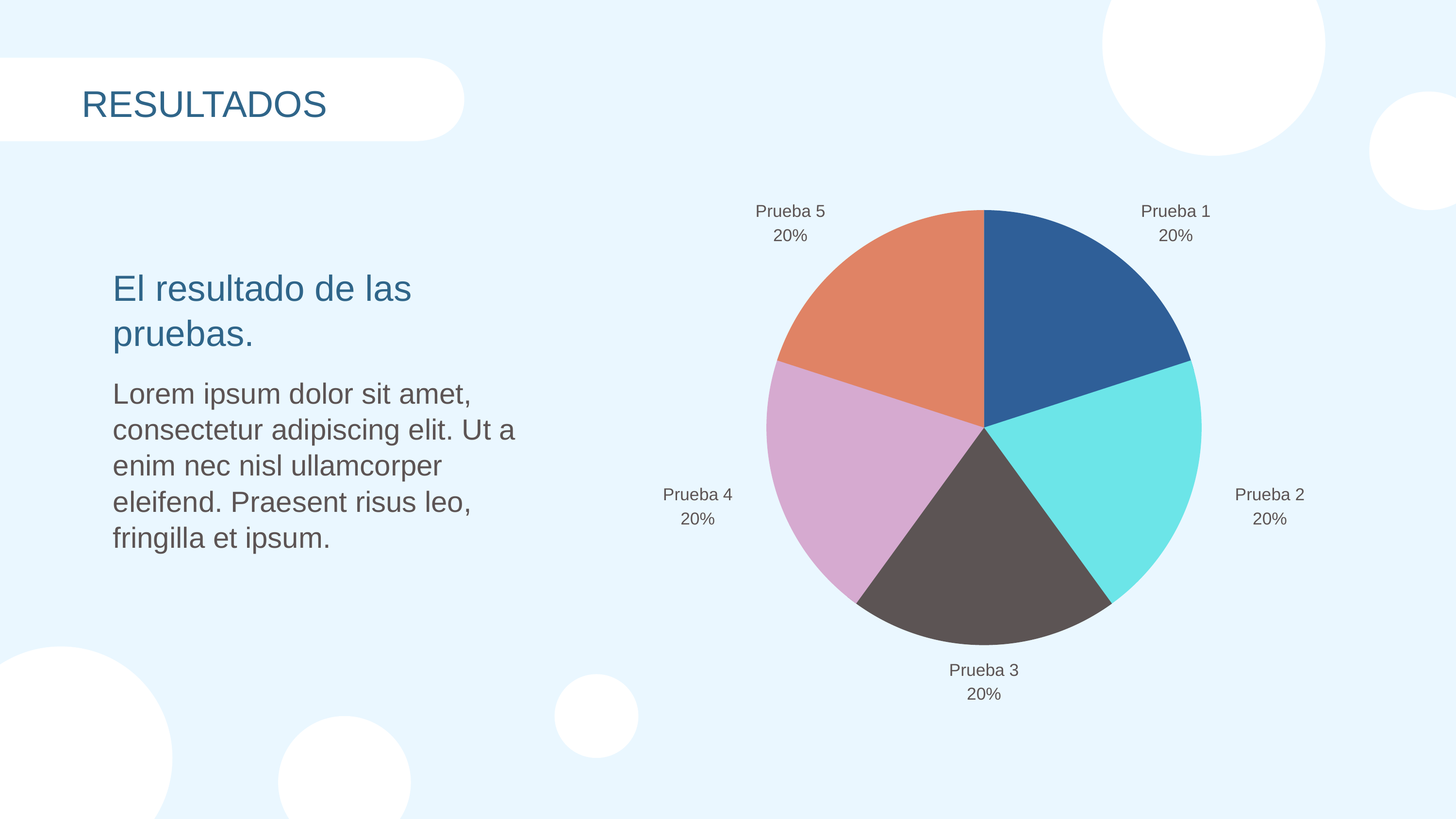

RESULTADOS

Prueba 5
20%
Prueba 1
20%

Prueba 4
20%
Prueba 2
20%
Prueba 3
20%
El resultado de las pruebas.
Lorem ipsum dolor sit amet, consectetur adipiscing elit. Ut a enim nec nisl ullamcorper eleifend. Praesent risus leo, fringilla et ipsum.